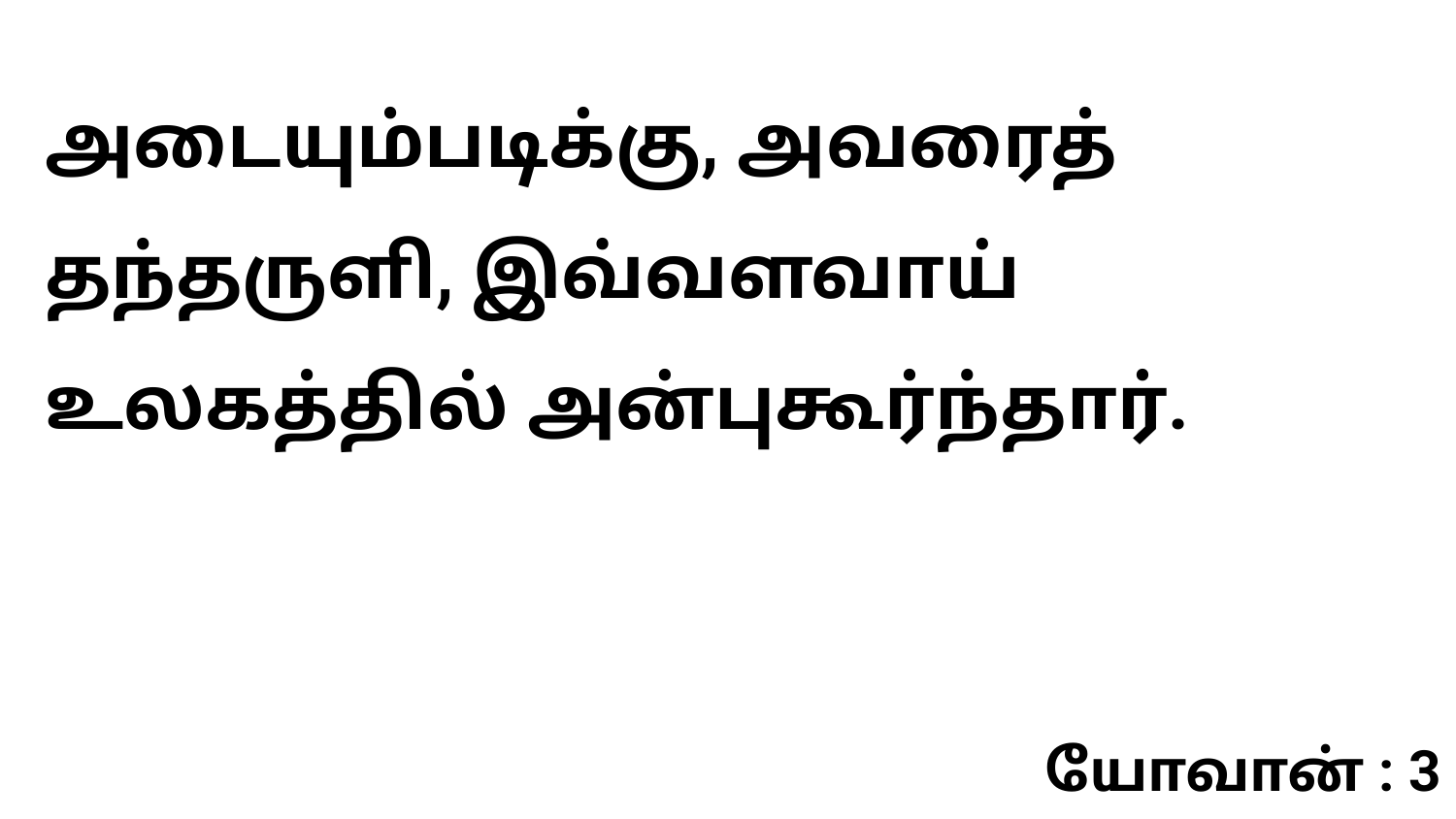

அடையும்படிக்கு, அவரைத் தந்தருளி, இவ்வளவாய் உலகத்தில் அன்புகூர்ந்தார்.
யோவான் : 3